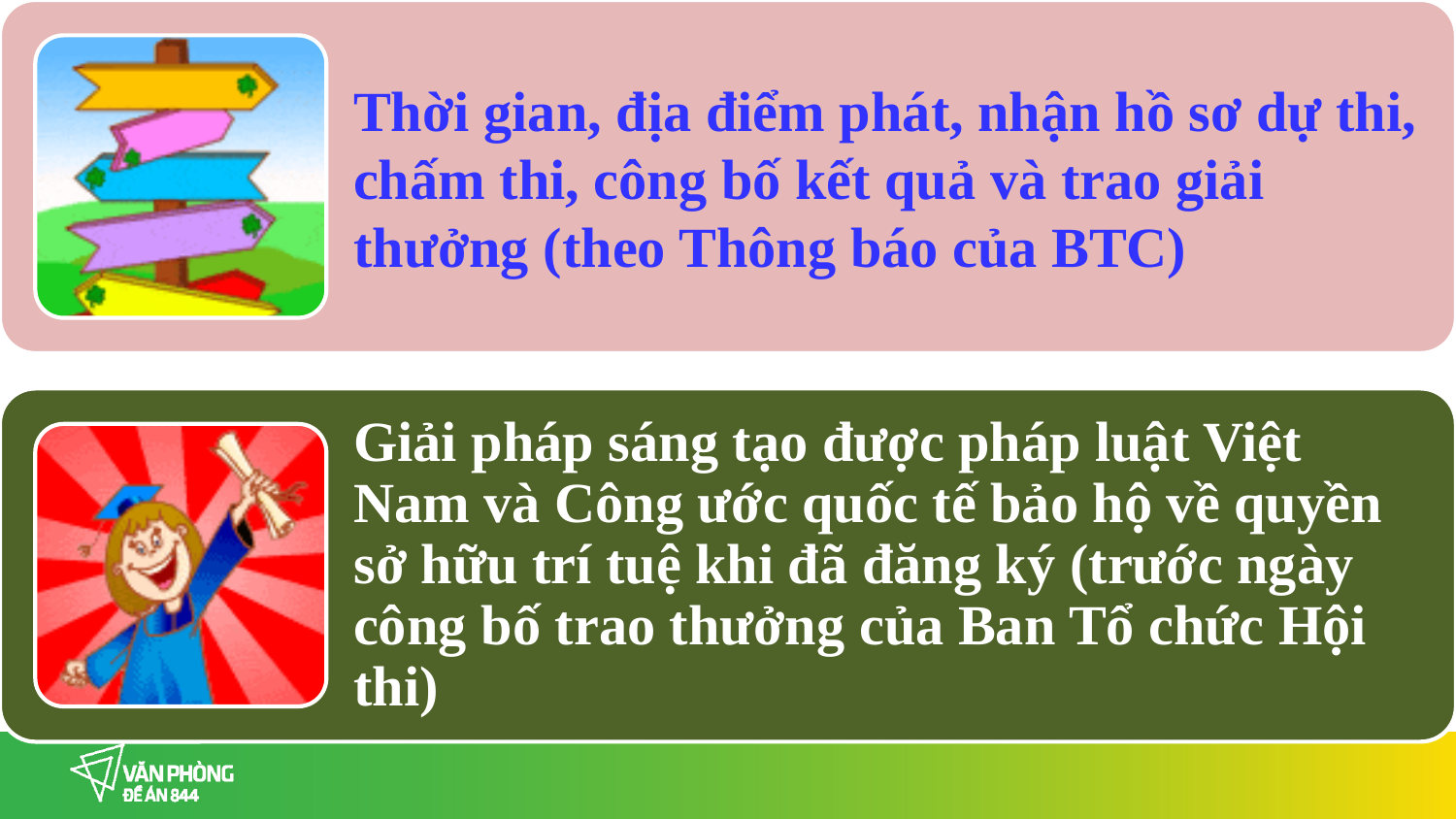

Thời gian, địa điểm phát, nhận hồ sơ dự thi, chấm thi, công bố kết quả và trao giải thưởng (theo Thông báo của BTC)
Giải pháp sáng tạo được pháp luật Việt Nam và Công ước quốc tế bảo hộ về quyền sở hữu trí tuệ khi đã đăng ký (trước ngày công bố trao thưởng của Ban Tổ chức Hội thi)